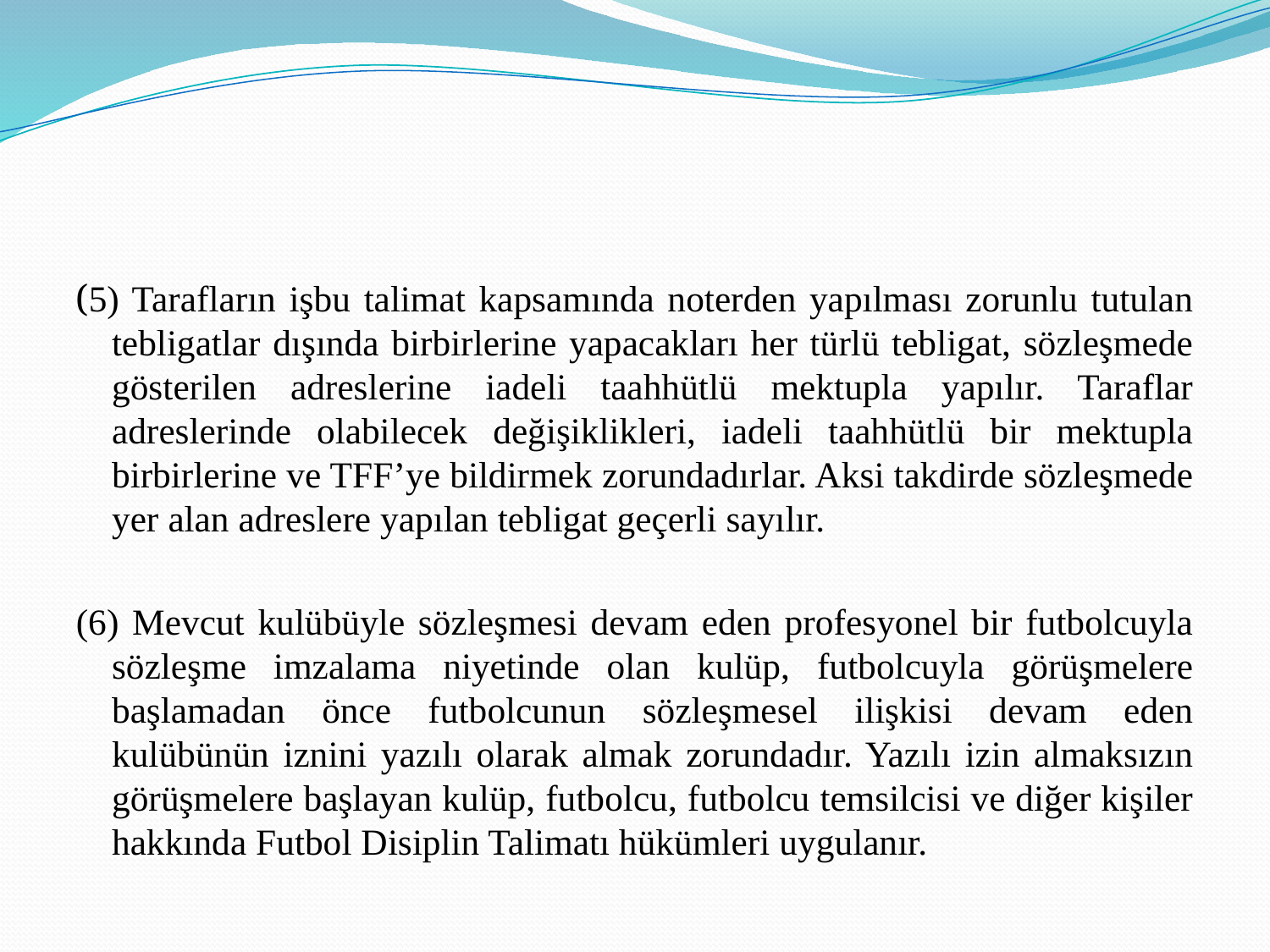

#
(5) Tarafların işbu talimat kapsamında noterden yapılması zorunlu tutulan tebligatlar dışında birbirlerine yapacakları her türlü tebligat, sözleşmede gösterilen adreslerine iadeli taahhütlü mektupla yapılır. Taraflar adreslerinde olabilecek değişiklikleri, iadeli taahhütlü bir mektupla birbirlerine ve TFF’ye bildirmek zorundadırlar. Aksi takdirde sözleşmede yer alan adreslere yapılan tebligat geçerli sayılır.

(6) Mevcut kulübüyle sözleşmesi devam eden profesyonel bir futbolcuyla sözleşme imzalama niyetinde olan kulüp, futbolcuyla görüşmelere başlamadan önce futbolcunun sözleşmesel ilişkisi devam eden kulübünün iznini yazılı olarak almak zorundadır. Yazılı izin almaksızın görüşmelere başlayan kulüp, futbolcu, futbolcu temsilcisi ve diğer kişiler hakkında Futbol Disiplin Talimatı hükümleri uygulanır.